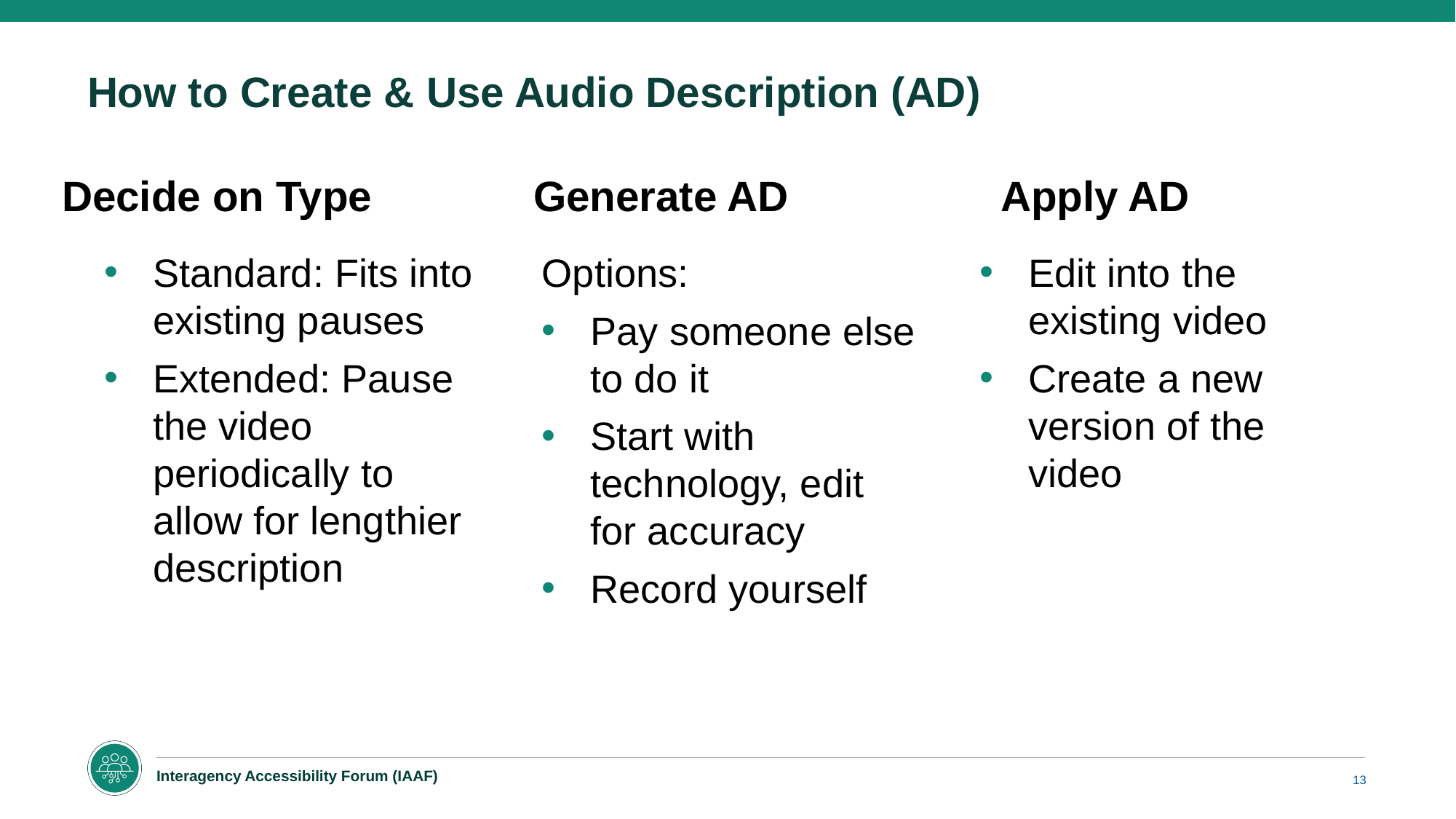

# How to Create & Use Audio Description (AD)
Decide on Type
Generate AD
Apply AD
Standard: Fits into existing pauses
Extended: Pause the video periodically to allow for lengthier description
Options:
Pay someone else to do it
Start with technology, edit for accuracy
Record yourself

Edit into the existing video
Create a new version of the video
13